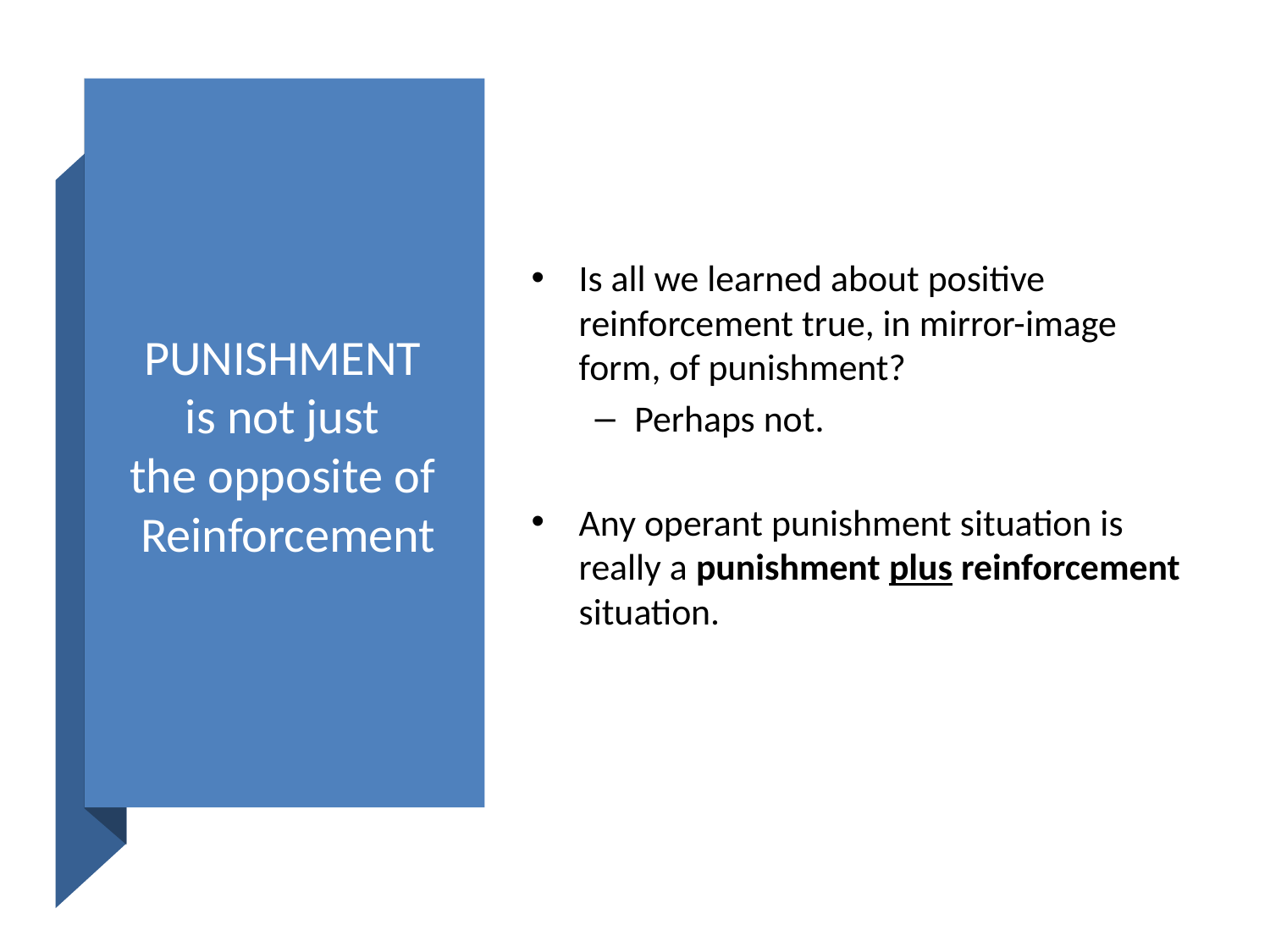

# PUNISHMENT is not just the opposite of  Reinforcement
Is all we learned about positive reinforcement true, in mirror-image form, of punishment?
Perhaps not.

Any operant punishment situation is really a punishment plus reinforcement situation.